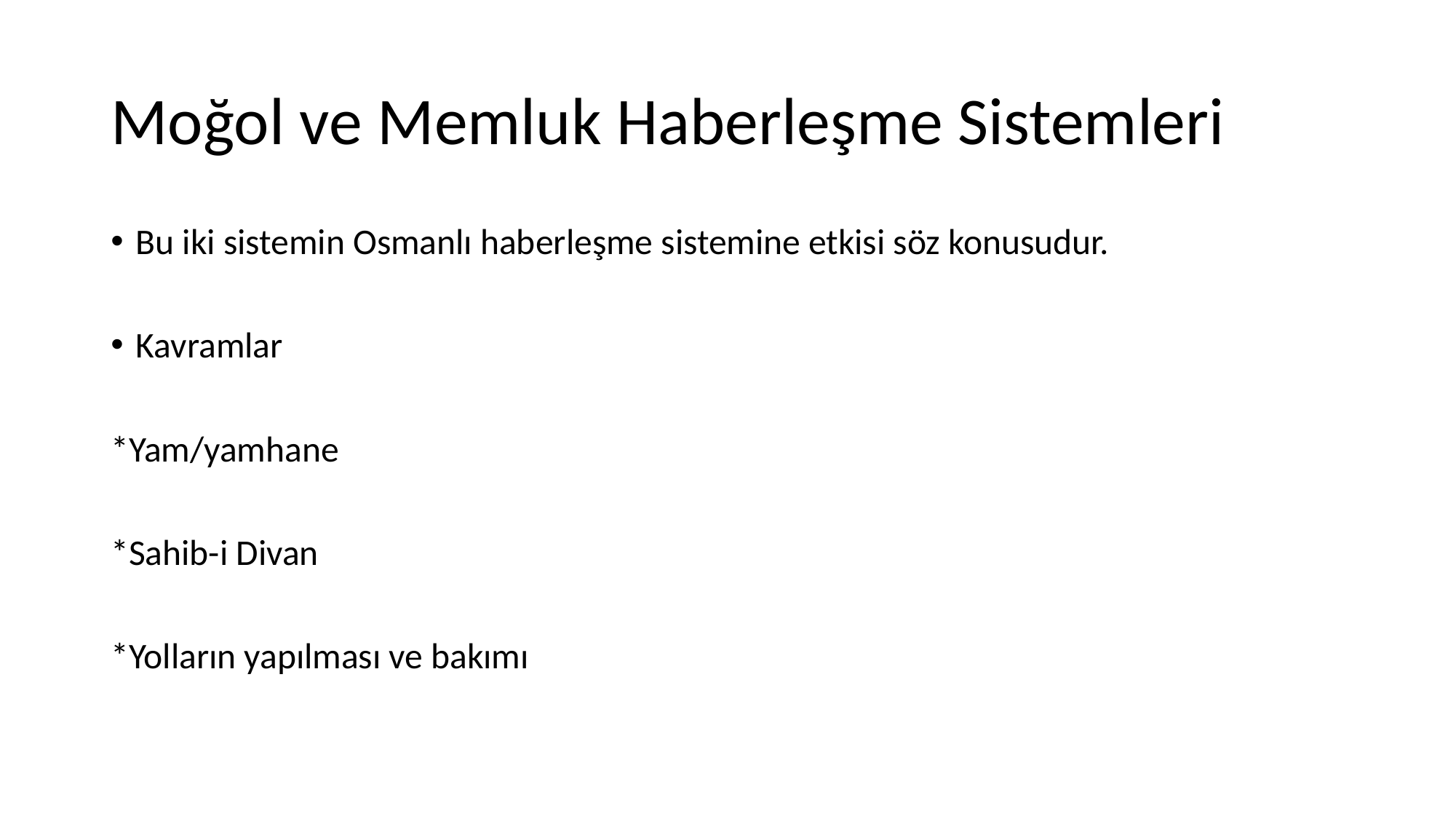

# Moğol ve Memluk Haberleşme Sistemleri
Bu iki sistemin Osmanlı haberleşme sistemine etkisi söz konusudur.

Kavramlar

*Yam/yamhane

*Sahib-i Divan

*Yolların yapılması ve bakımı